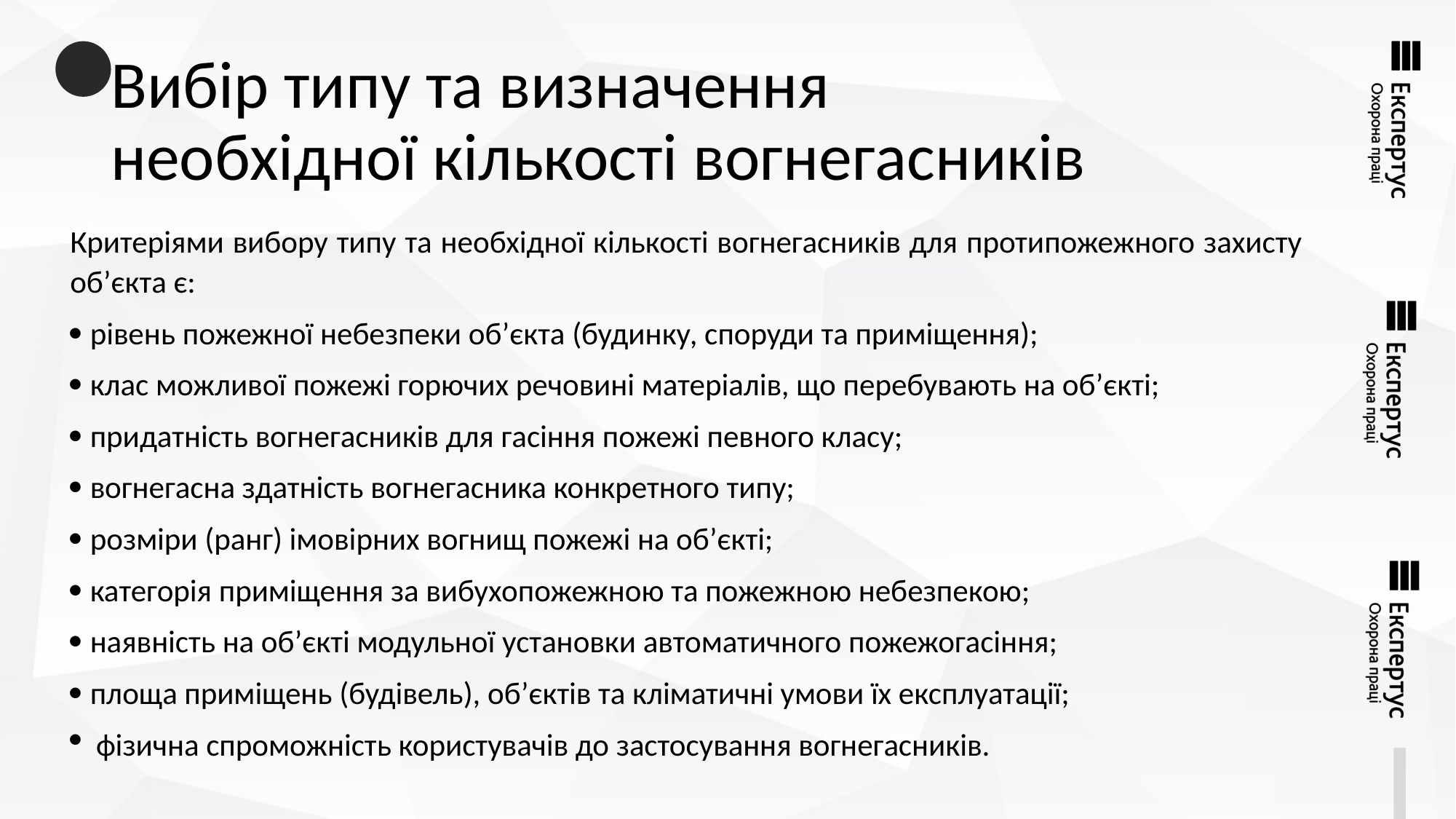

# Вибір типу та визначення необхідної кількості вогнегасників
Критеріями вибору типу та необхідної кількості вогнегасників для протипожежного захисту об’єкта є:
• рівень пожежної небезпеки об’єкта (будинку, споруди та приміщення);
• клас можливої пожежі горючих речовині матеріалів, що перебувають на об’єкті;
• придатність вогнегасників для гасіння пожежі певного класу;
• вогнегасна здатність вогнегасника конкретного типу;
• розміри (ранг) імовірних вогнищ пожежі на об’єкті;
• категорія приміщення за вибухопожежною та пожежною небезпекою;
• наявність на об’єкті модульної установки автоматичного пожежогасіння;
• площа приміщень (будівель), об’єктів та кліматичні умови їх експлуатації;
фізична спроможність користувачів до застосування вогнегасників.